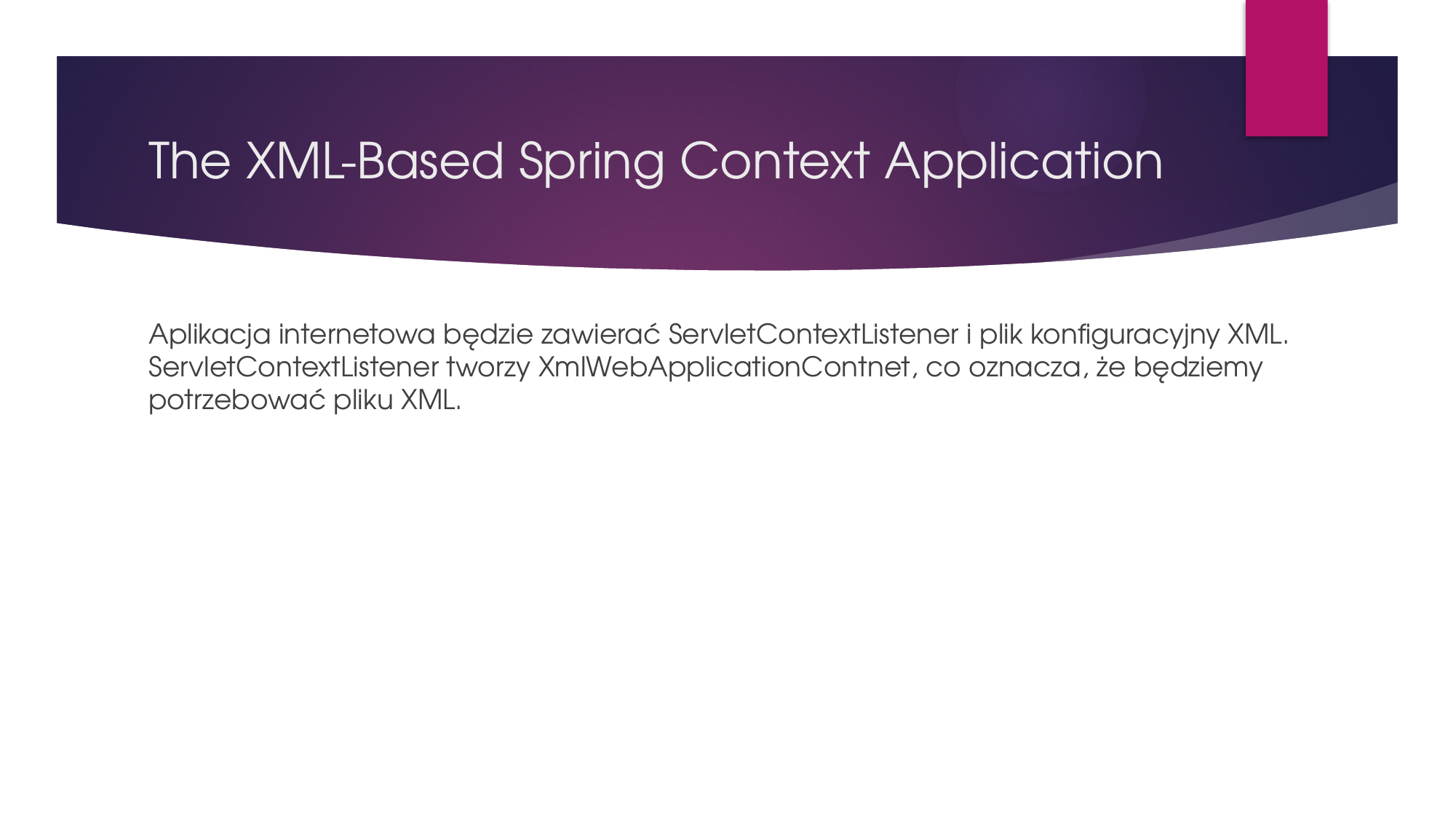

# The XML-Based Spring Context Application
Aplikacja internetowa będzie zawierać ServletContextListener i plik konfiguracyjny XML. ServletContextListener tworzy XmlWebApplicationContnet, co oznacza, że będziemy potrzebować pliku XML.